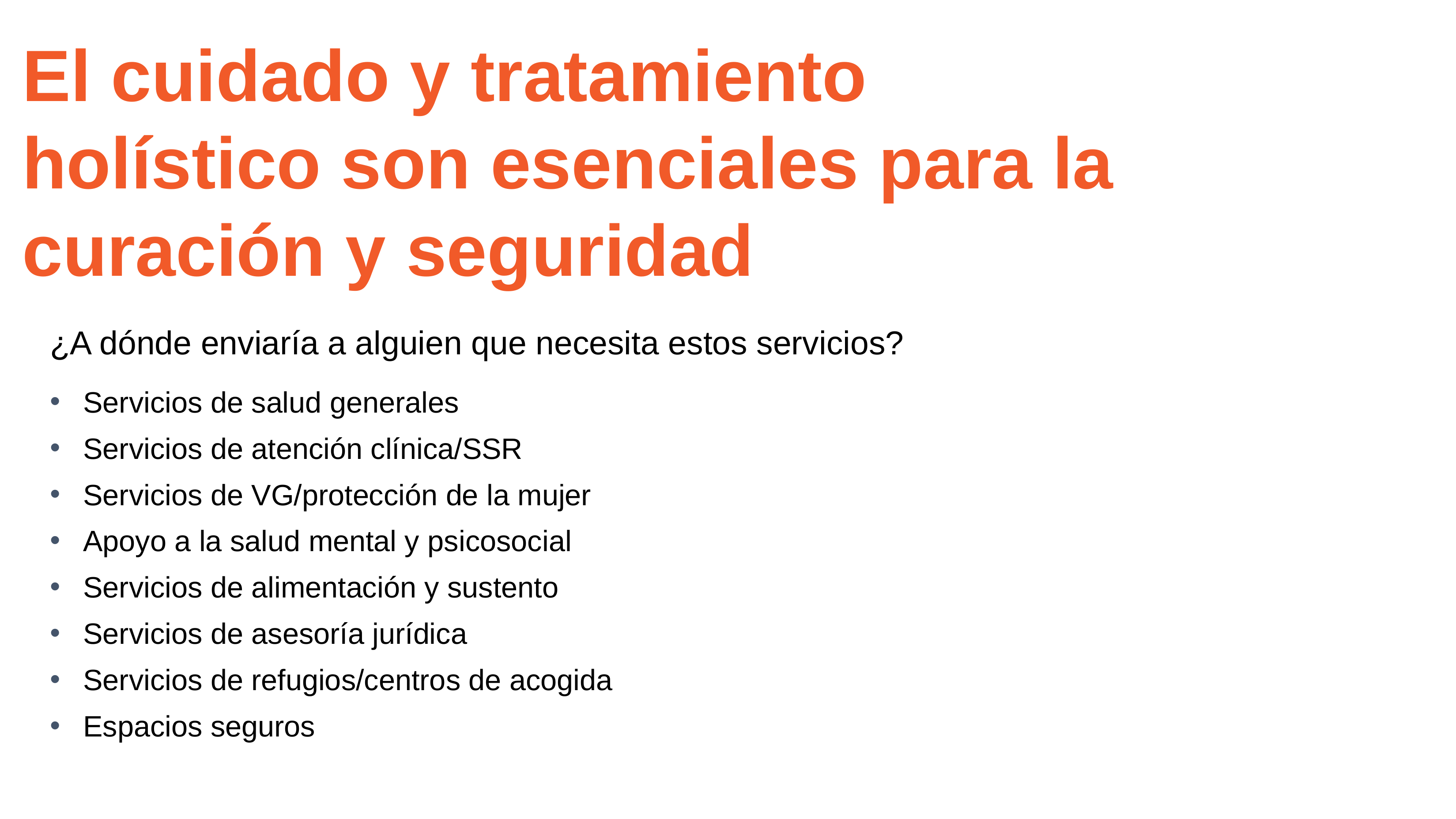

# El cuidado y tratamiento holístico son esenciales para la curación y seguridad
¿A dónde enviaría a alguien que necesita estos servicios?
Servicios de salud generales
Servicios de atención clínica/SSR
Servicios de VG/protección de la mujer
Apoyo a la salud mental y psicosocial
Servicios de alimentación y sustento
Servicios de asesoría jurídica
Servicios de refugios/centros de acogida
Espacios seguros